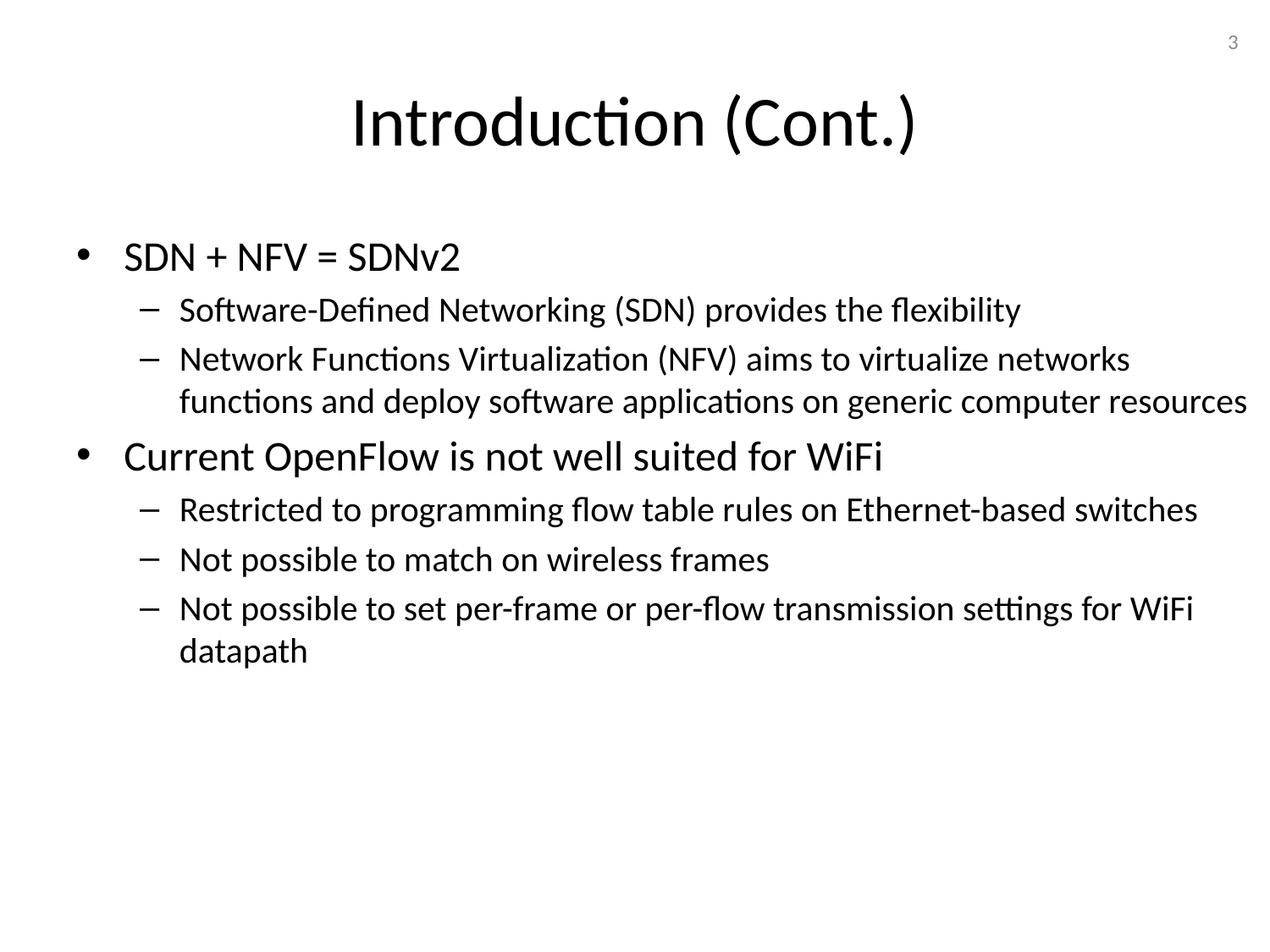

3
# Introduction (Cont.)
SDN + NFV = SDNv2
Software-Defined Networking (SDN) provides the flexibility
Network Functions Virtualization (NFV) aims to virtualize networks functions and deploy software applications on generic computer resources
Current OpenFlow is not well suited for WiFi
Restricted to programming flow table rules on Ethernet-based switches
Not possible to match on wireless frames
Not possible to set per-frame or per-flow transmission settings for WiFi datapath